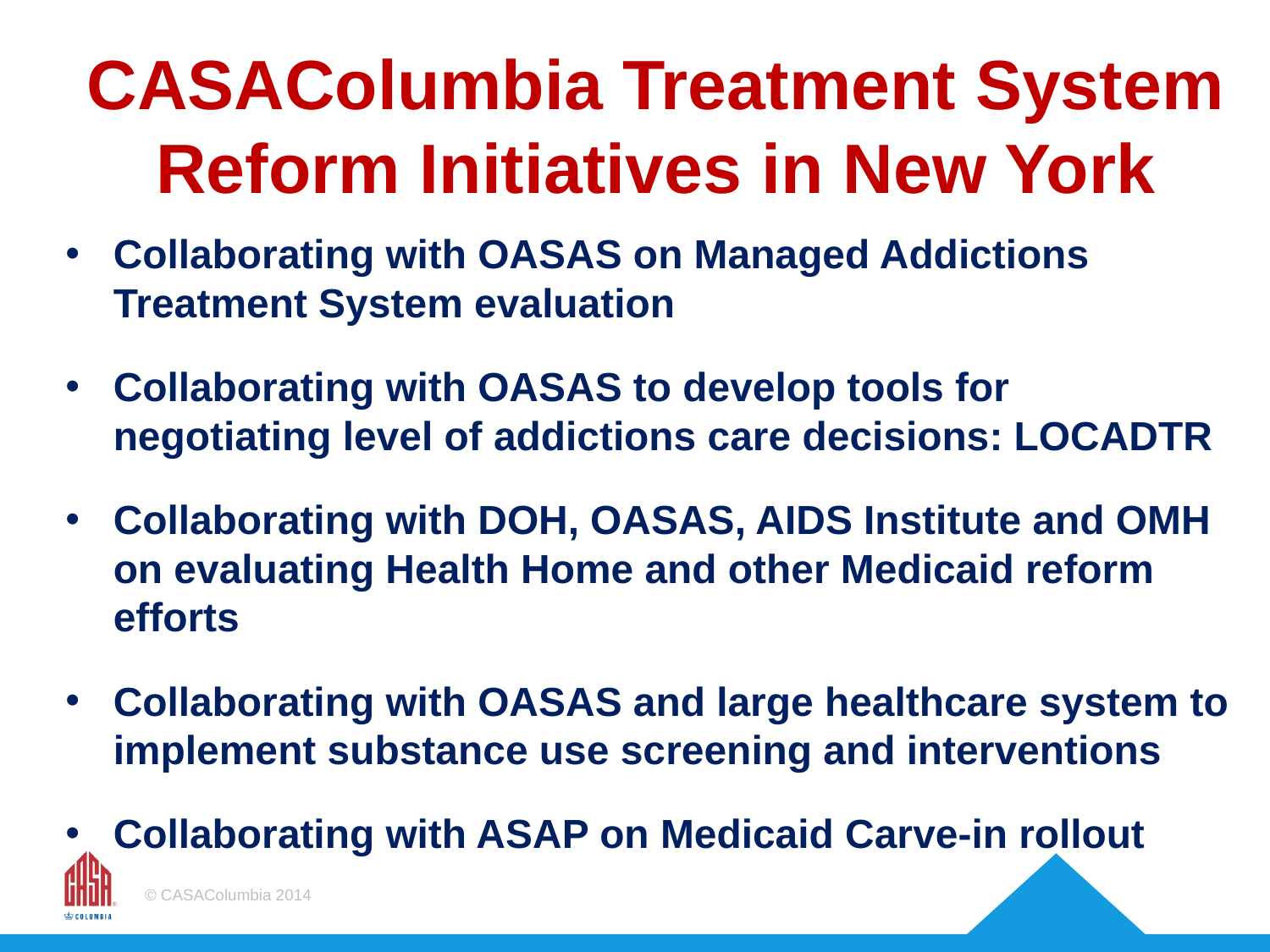

# CASAColumbia Treatment System Reform Initiatives in New York
Collaborating with OASAS on Managed Addictions Treatment System evaluation
Collaborating with OASAS to develop tools for negotiating level of addictions care decisions: LOCADTR
Collaborating with DOH, OASAS, AIDS Institute and OMH on evaluating Health Home and other Medicaid reform efforts
Collaborating with OASAS and large healthcare system to implement substance use screening and interventions
Collaborating with ASAP on Medicaid Carve-in rollout